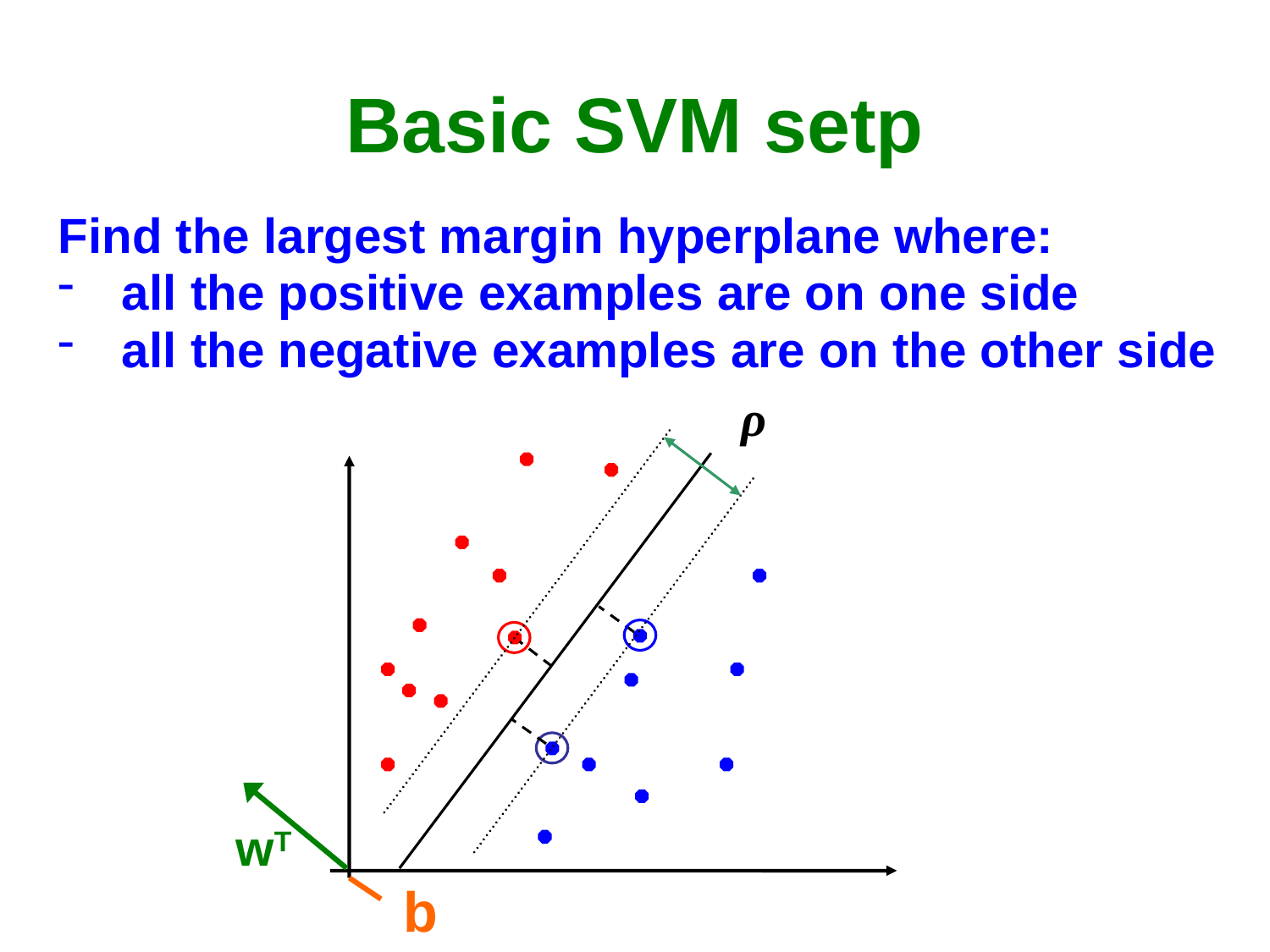

# Basic SVM setp
Find the largest margin hyperplane where:
all the positive examples are on one side
all the negative examples are on the other side
ρ

wT

b